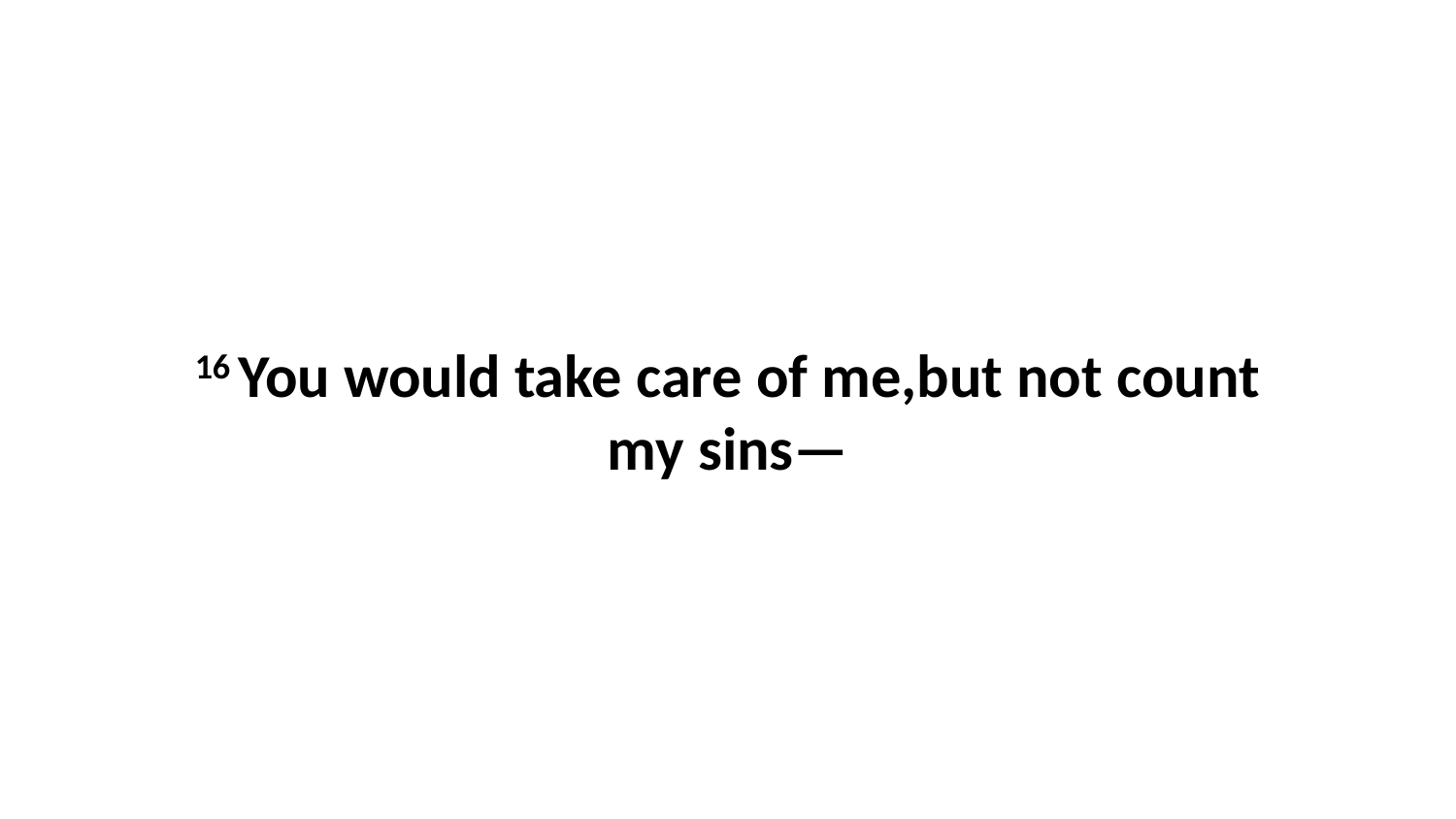

16 You would take care of me,but not count my sins—